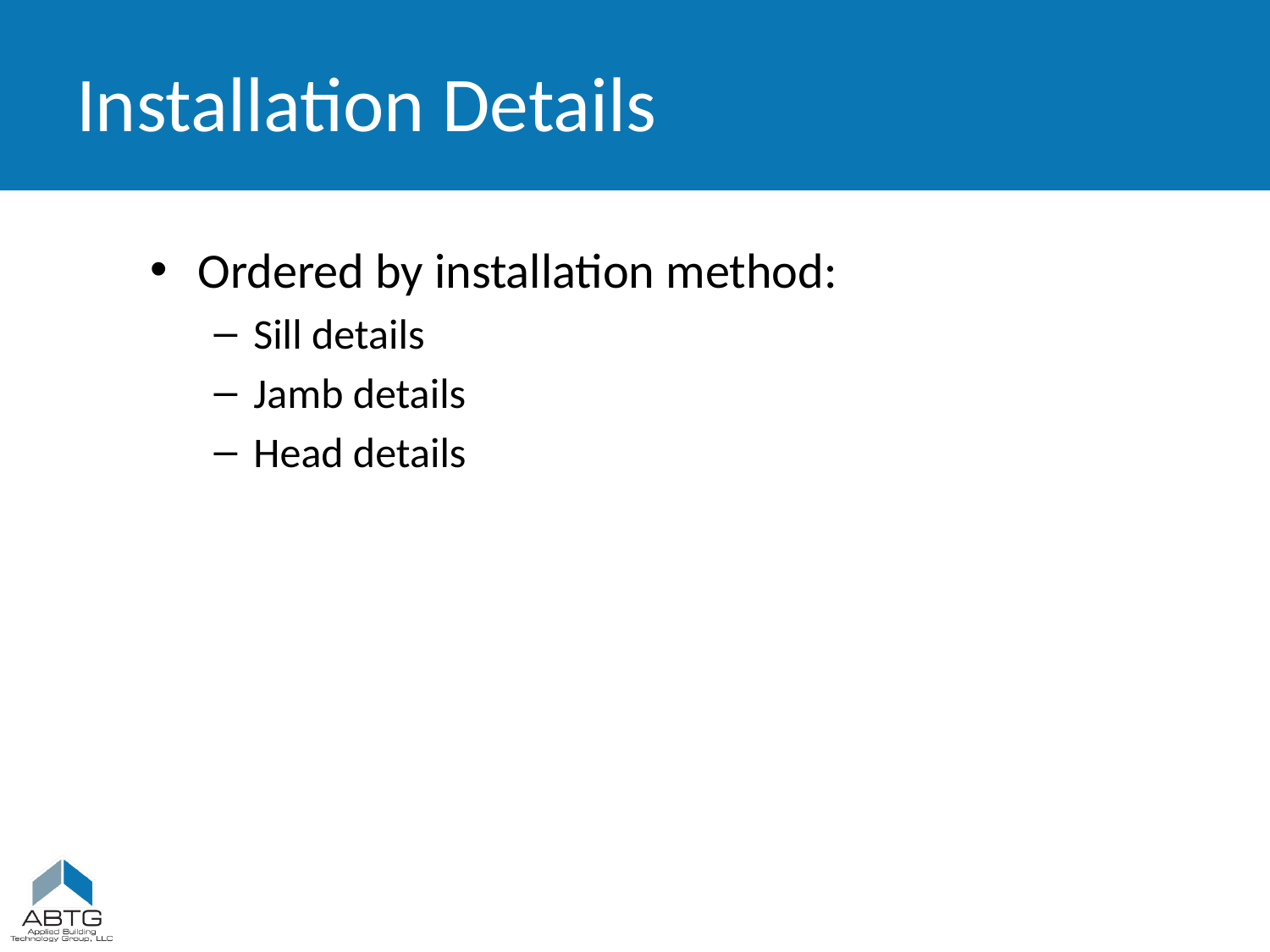

# Installation Details
Ordered by installation method:
Sill details
Jamb details
Head details